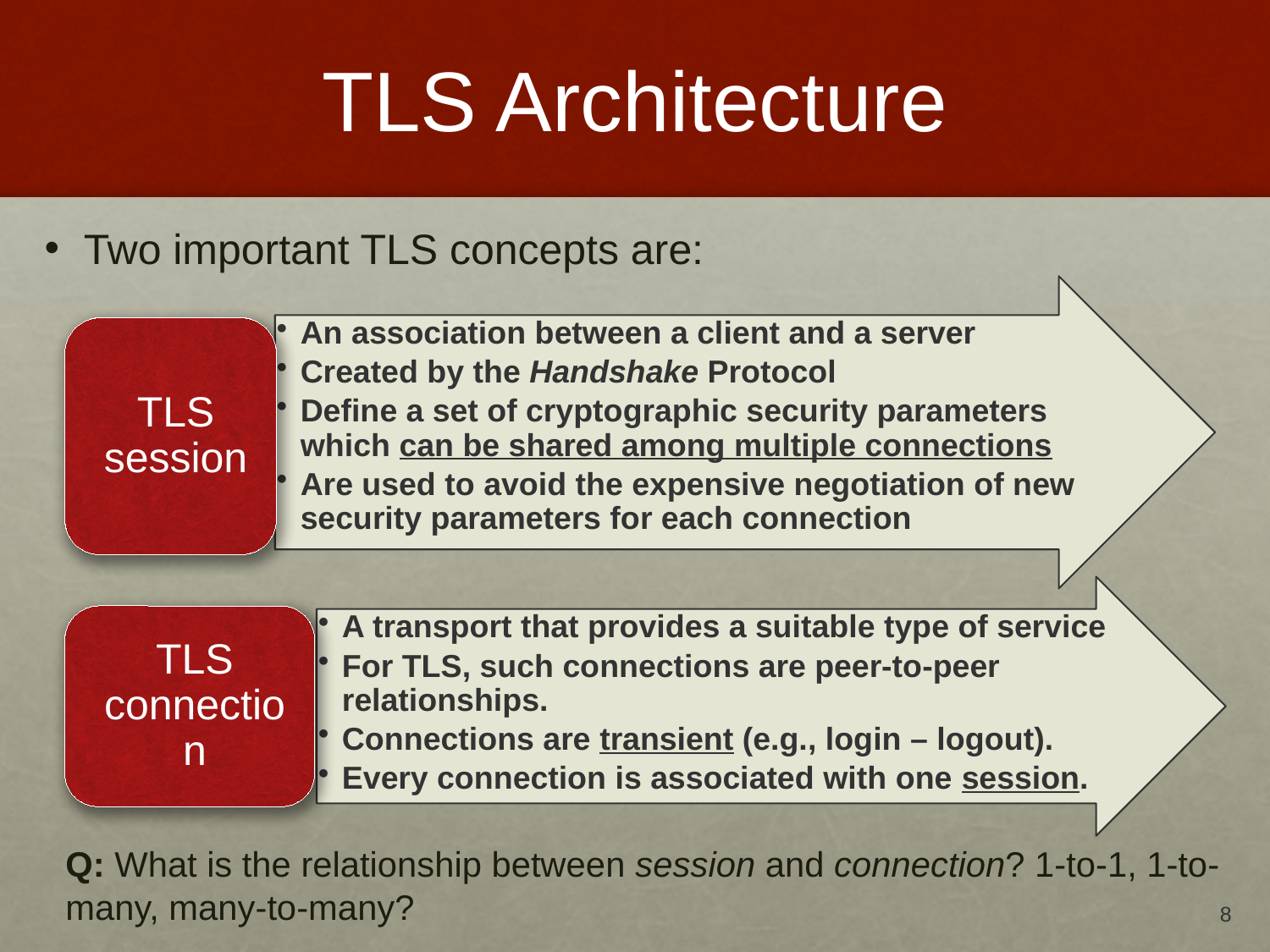

# TLS Architecture
Two important TLS concepts are:
A transport that provides a suitable type of service
For TLS, such connections are peer-to-peer relationships.
Connections are transient (e.g., login – logout).
Every connection is associated with one session.
TLS connection
An association between a client and a server
Created by the Handshake Protocol
Define a set of cryptographic security parameters which can be shared among multiple connections
Are used to avoid the expensive negotiation of new security parameters for each connection
TLS session
Q: What is the relationship between session and connection? 1-to-1, 1-to-many, many-to-many?
8